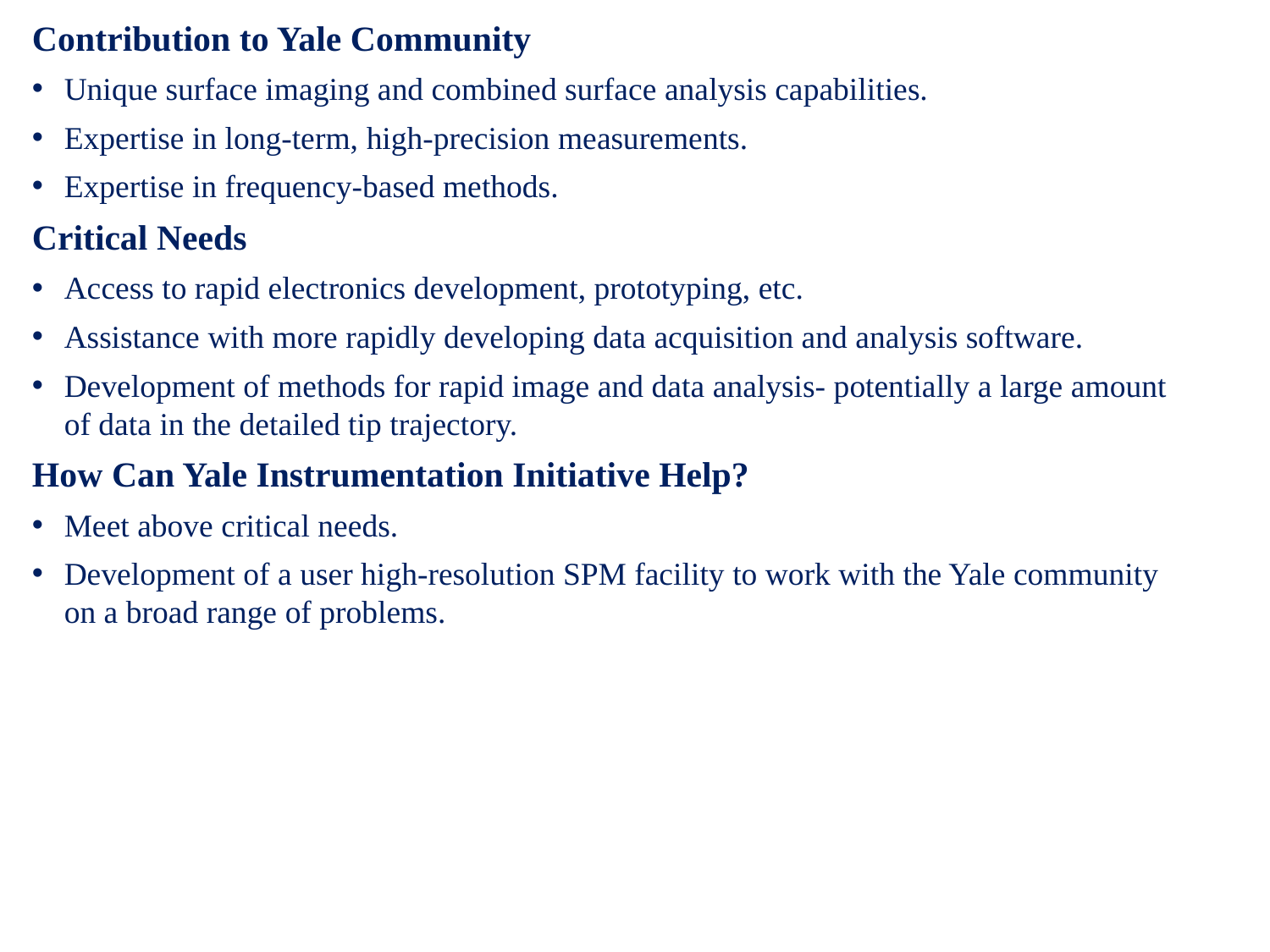

Contribution to Yale Community
Unique surface imaging and combined surface analysis capabilities.
Expertise in long-term, high-precision measurements.
Expertise in frequency-based methods.
Critical Needs
Access to rapid electronics development, prototyping, etc.
Assistance with more rapidly developing data acquisition and analysis software.
Development of methods for rapid image and data analysis- potentially a large amount of data in the detailed tip trajectory.
How Can Yale Instrumentation Initiative Help?
Meet above critical needs.
Development of a user high-resolution SPM facility to work with the Yale community on a broad range of problems.